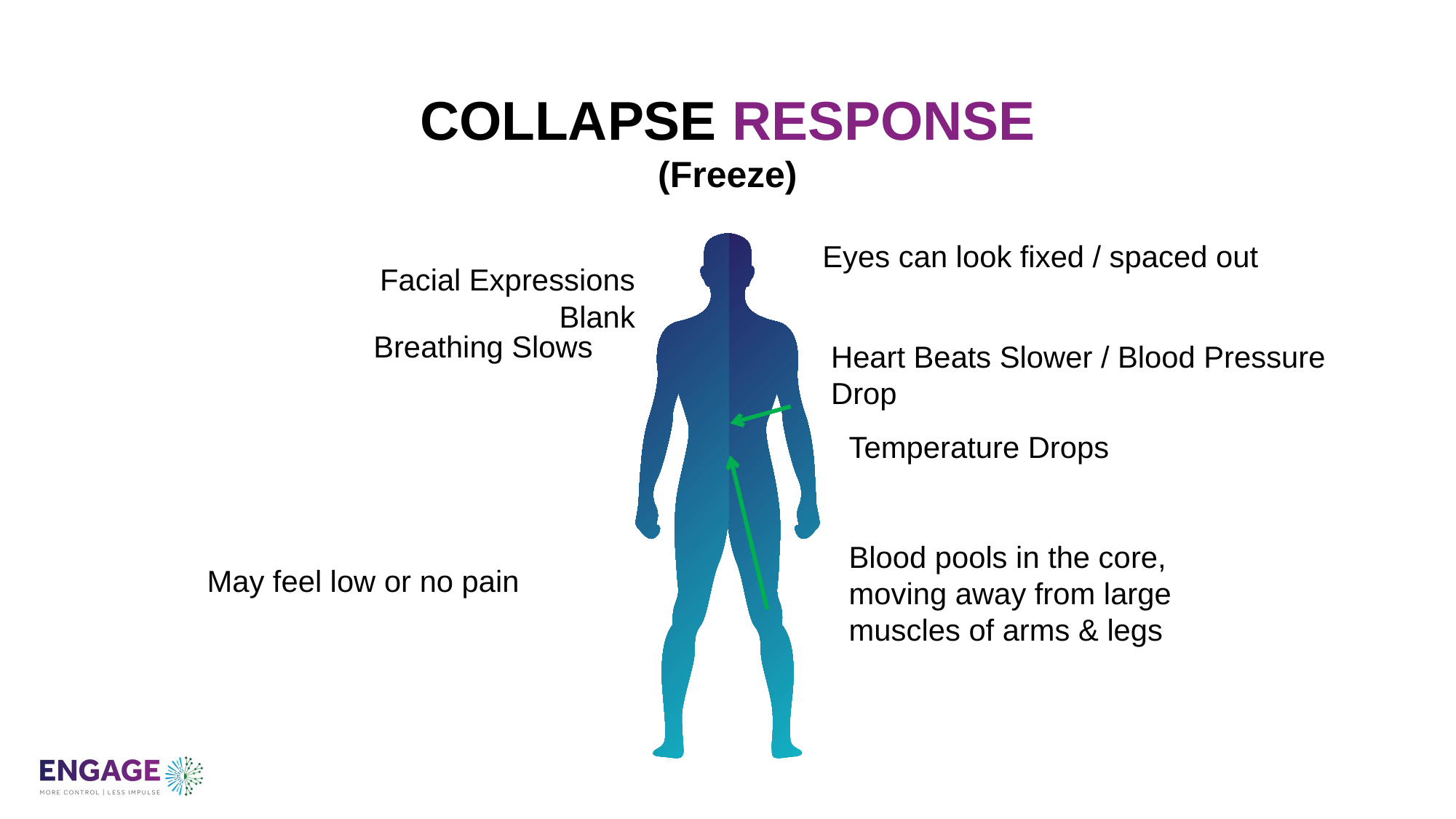

COLLAPSE RESPONSE
(Freeze)
Eyes can look fixed / spaced out

Facial Expressions Blank
Breathing Slows
Heart Beats Slower / Blood Pressure Drop
Temperature Drops
Blood pools in the core, moving away from large muscles of arms & legs
May feel low or no pain